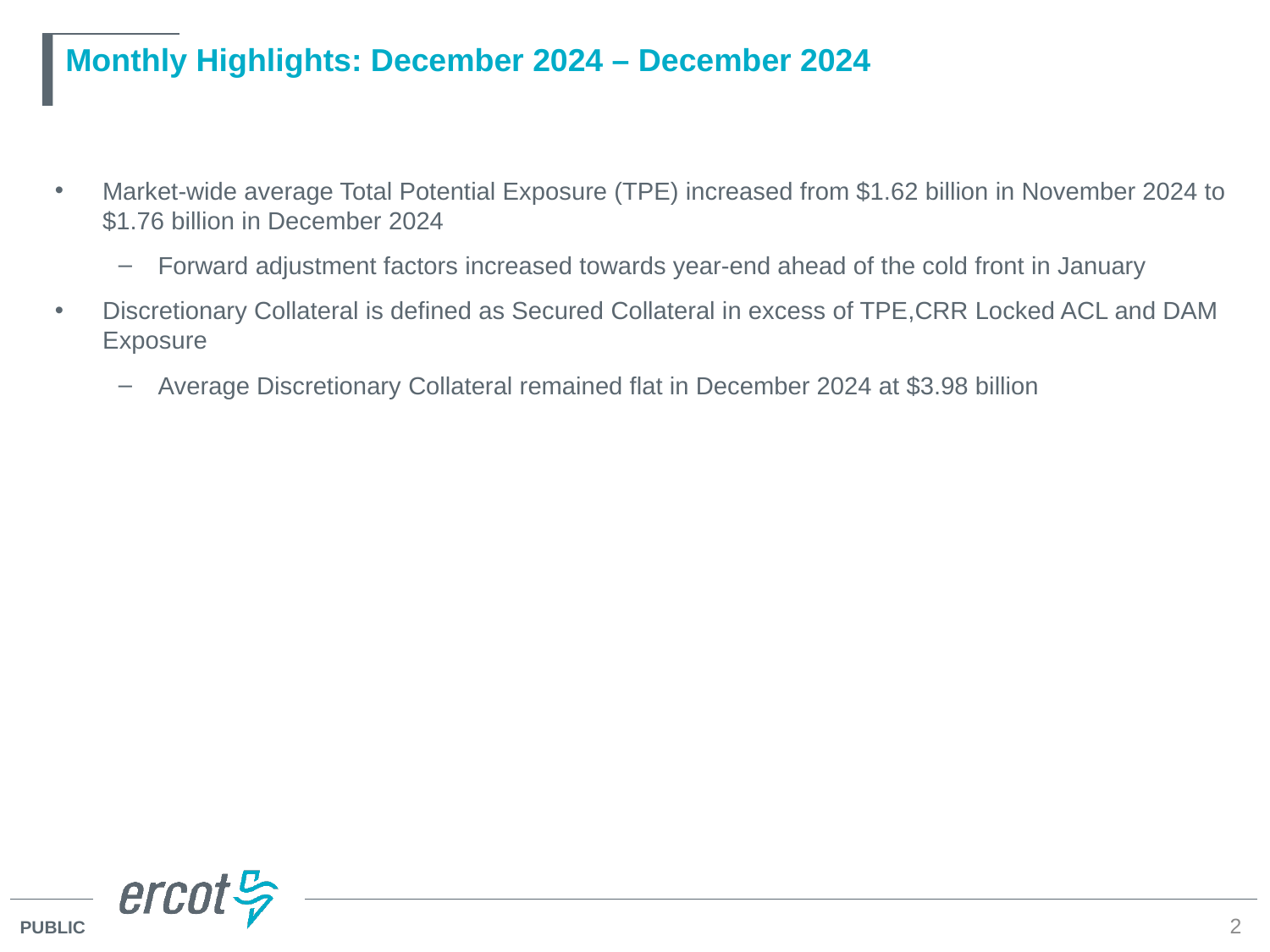

# Monthly Highlights: December 2024 – December 2024

Market-wide average Total Potential Exposure (TPE) increased from $1.62 billion in November 2024 to $1.76 billion in December 2024
Forward adjustment factors increased towards year-end ahead of the cold front in January
Discretionary Collateral is defined as Secured Collateral in excess of TPE,CRR Locked ACL and DAM Exposure
Average Discretionary Collateral remained flat in December 2024 at $3.98 billion

2